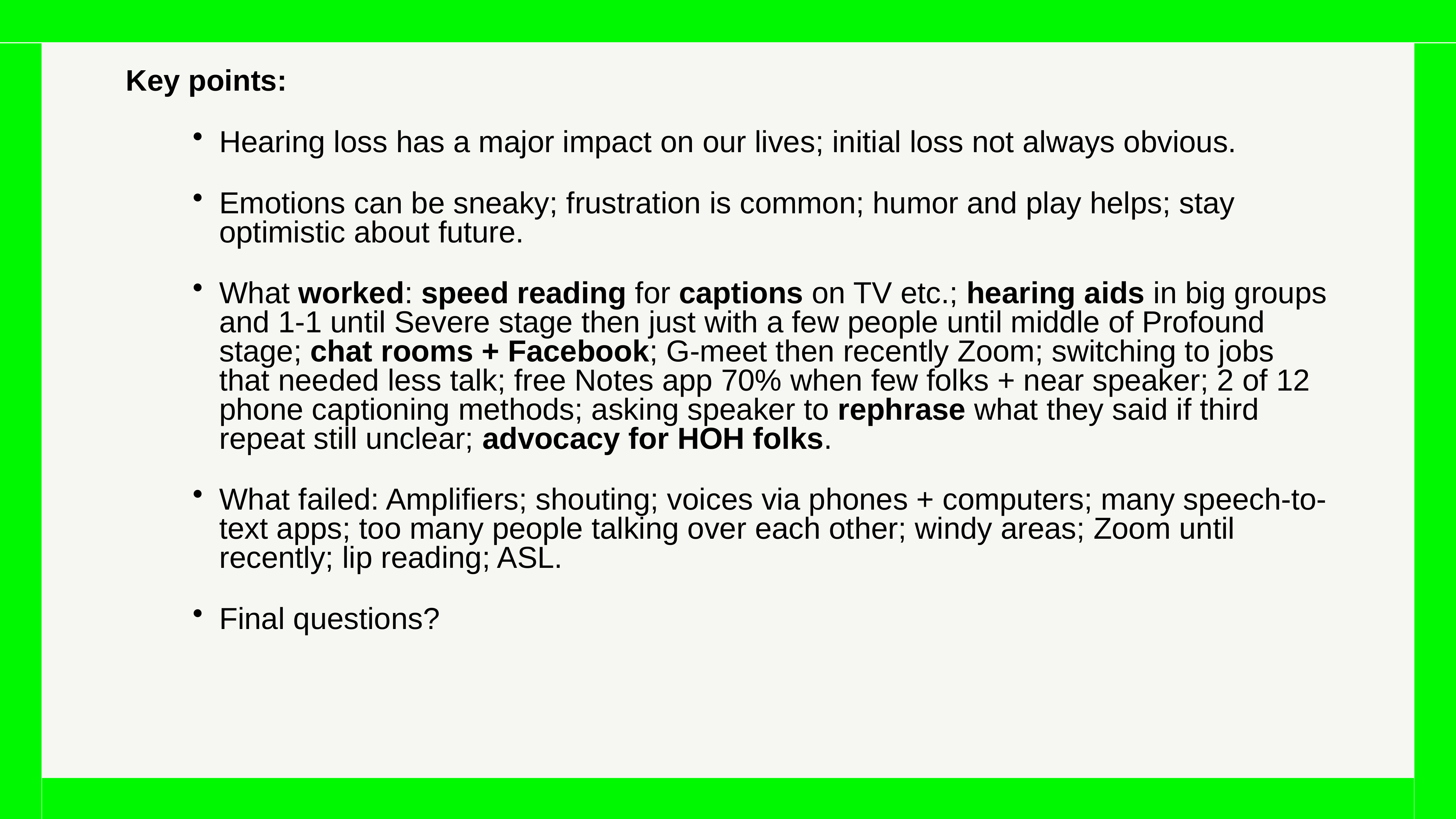

Key points:
Hearing loss has a major impact on our lives; initial loss not always obvious.
Emotions can be sneaky; frustration is common; humor and play helps; stay optimistic about future.
What worked: speed reading for captions on TV etc.; hearing aids in big groups and 1-1 until Severe stage then just with a few people until middle of Profound stage; chat rooms + Facebook; G-meet then recently Zoom; switching to jobs that needed less talk; free Notes app 70% when few folks + near speaker; 2 of 12 phone captioning methods; asking speaker to rephrase what they said if third repeat still unclear; advocacy for HOH folks.
What failed: Amplifiers; shouting; voices via phones + computers; many speech-to-text apps; too many people talking over each other; windy areas; Zoom until recently; lip reading; ASL.
Final questions?

12